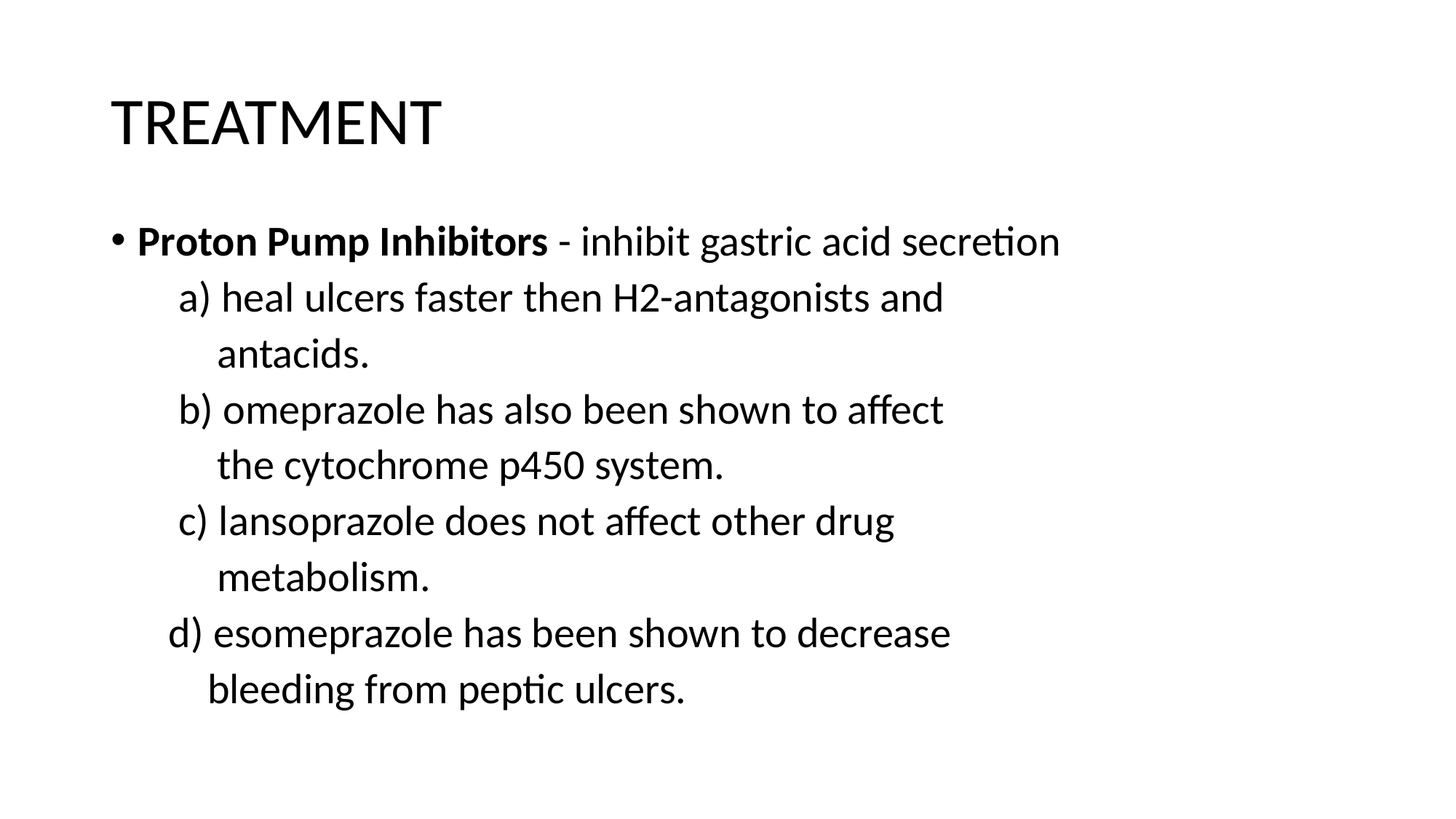

# TREATMENT
Proton Pump Inhibitors - inhibit gastric acid secretion
       a) heal ulcers faster then H2-antagonists and
           antacids.
       b) omeprazole has also been shown to affect
           the cytochrome p450 system.
       c) lansoprazole does not affect other drug
           metabolism.
      d) esomeprazole has been shown to decrease
          bleeding from peptic ulcers.